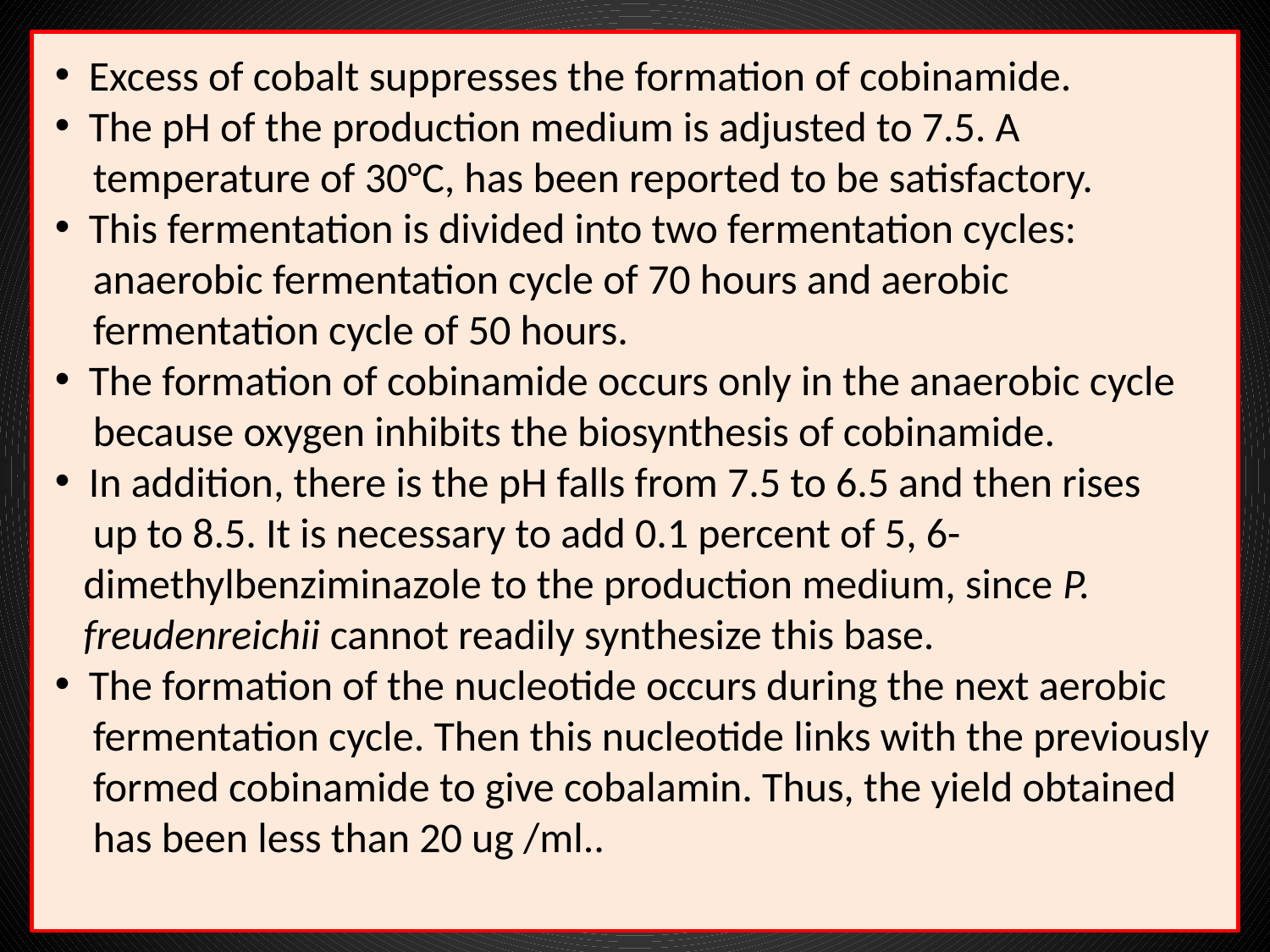

Excess of cobalt suppresses the formation of cobinamide.
  The pH of the production medium is adjusted to 7.5. A
    temperature of 30°C, has been reported to be satisfactory.
  This fermentation is divided into two fermentation cycles:
    anaerobic fermentation cycle of 70 hours and aerobic
    fermentation cycle of 50 hours.
  The formation of cobinamide occurs only in the anaerobic cycle
    because oxygen inhibits the biosynthesis of cobinamide.
  In addition, there is the pH falls from 7.5 to 6.5 and then rises
    up to 8.5. It is necessary to add 0.1 percent of 5, 6-
   dimethylbenziminazole to the production medium, since P.
   freudenreichii cannot readily synthesize this base.
  The formation of the nucleotide occurs during the next aerobic
    fermentation cycle. Then this nucleotide links with the previously
    formed cobinamide to give cobalamin. Thus, the yield obtained
    has been less than 20 ug /ml..